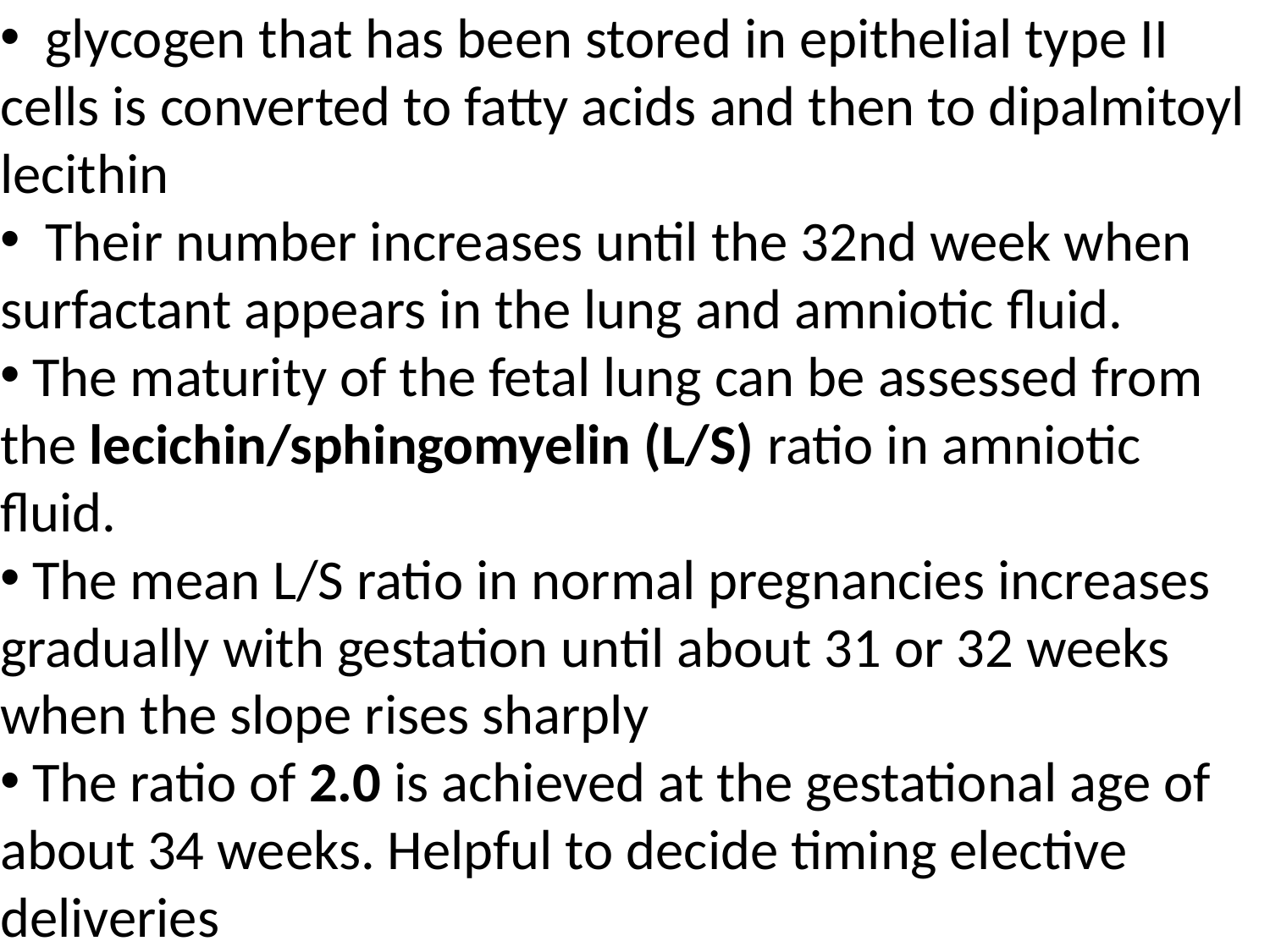

glycogen that has been stored in epithelial type II cells is converted to fatty acids and then to dipalmitoyl lecithin
  Their number increases until the 32nd week when surfactant appears in the lung and amniotic fluid.
 The maturity of the fetal lung can be assessed from the lecichin/sphingomyelin (L/S) ratio in amniotic fluid.
 The mean L/S ratio in normal pregnancies increases gradually with gestation until about 31 or 32 weeks when the slope rises sharply
 The ratio of 2.0 is achieved at the gestational age of about 34 weeks. Helpful to decide timing elective deliveries